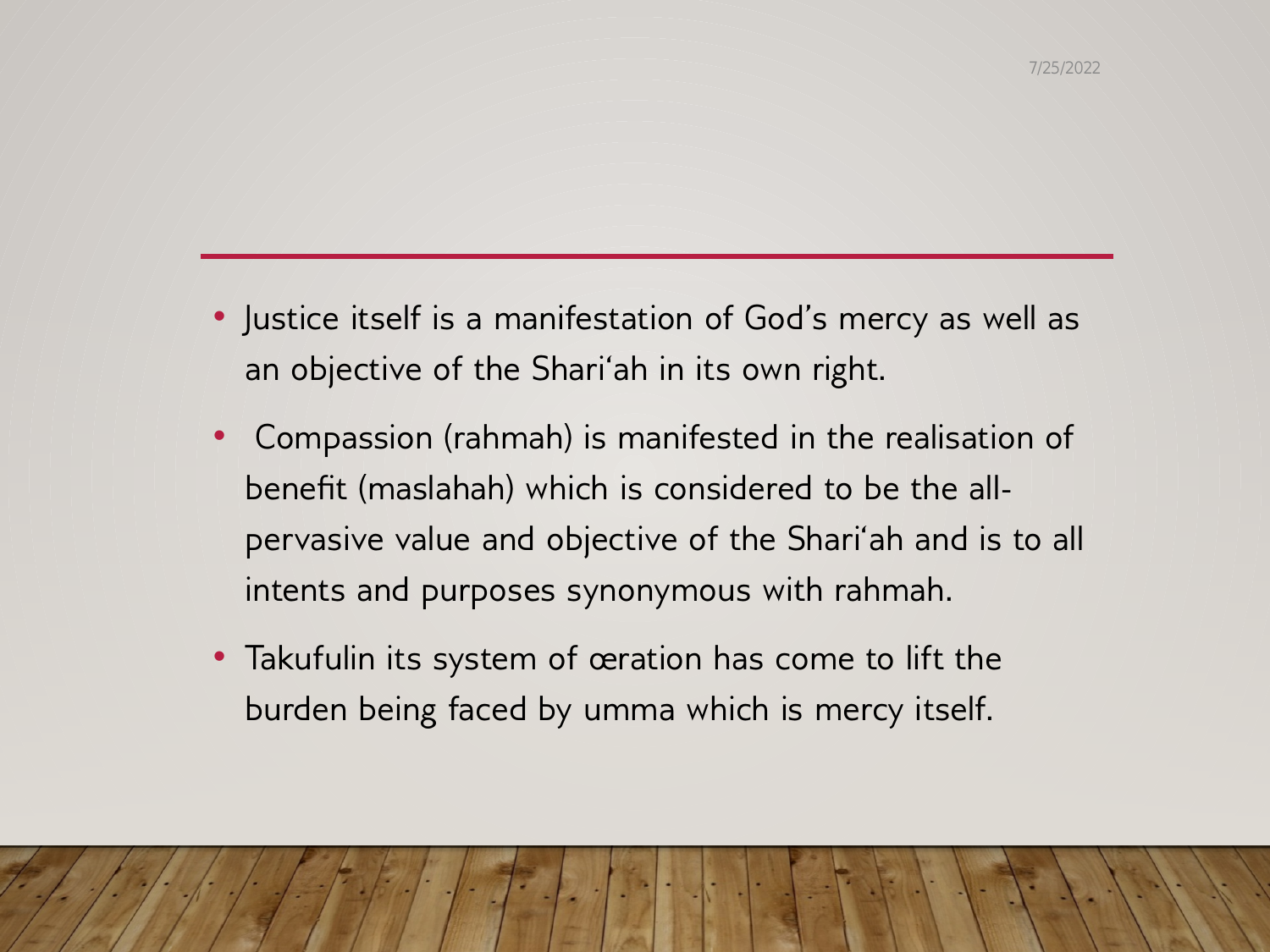

7/25/2022
#
Justice itself is a manifestation of God’s mercy as well as an objective of the Shari‘ah in its own right.
 Compassion (rahmah) is manifested in the realisation of benefit (maslahah) which is considered to be the all-pervasive value and objective of the Shari‘ah and is to all intents and purposes synonymous with rahmah.
Takufulin its system of oeration has come to lift the burden being faced by umma which is mercy itself.